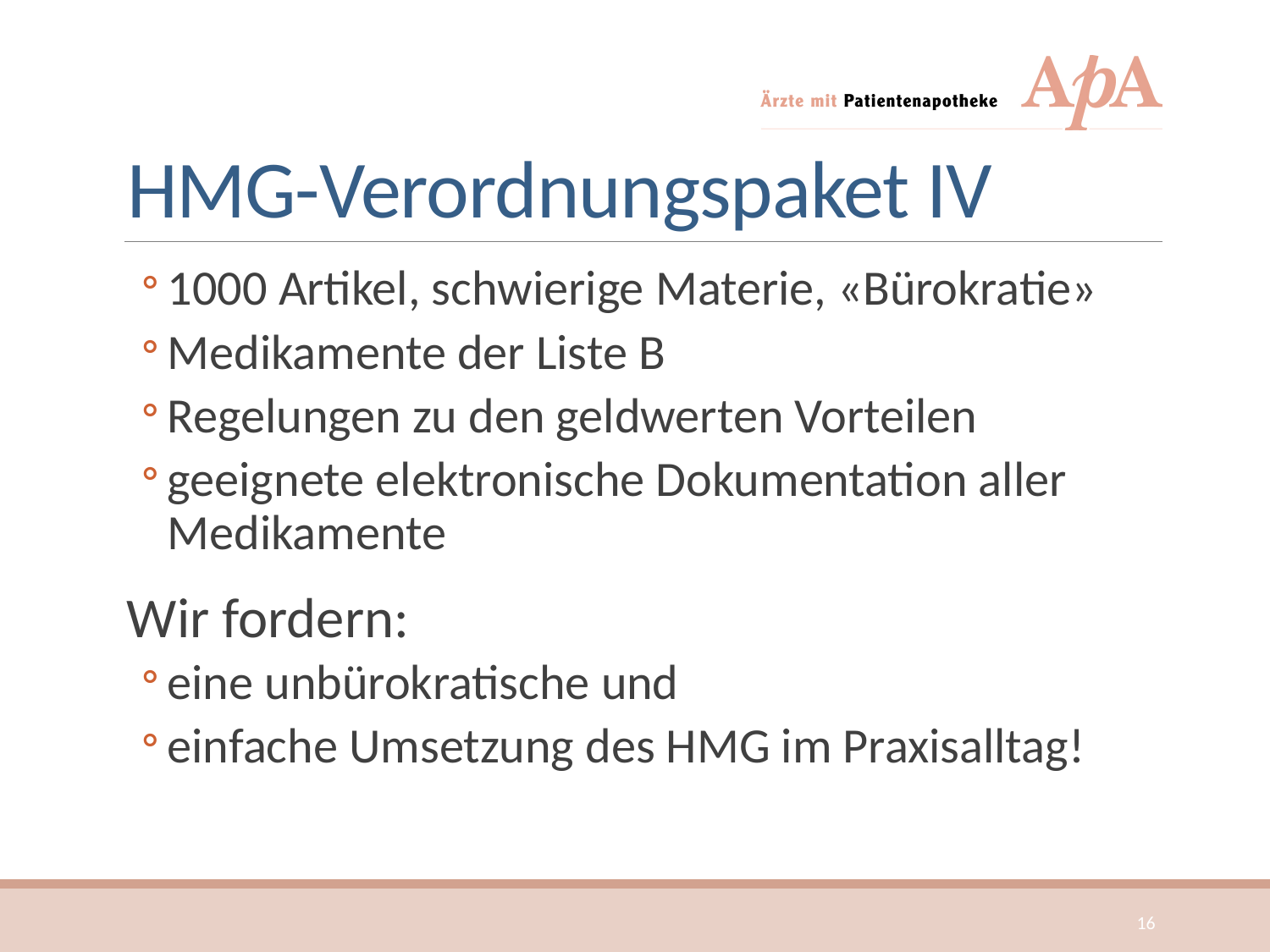

# HMG-Verordnungspaket IV
1000 Artikel, schwierige Materie, «Bürokratie»
Medikamente der Liste B
Regelungen zu den geldwerten Vorteilen
geeignete elektronische Dokumentation aller Medikamente
Wir fordern:
eine unbürokratische und
einfache Umsetzung des HMG im Praxisalltag!

16